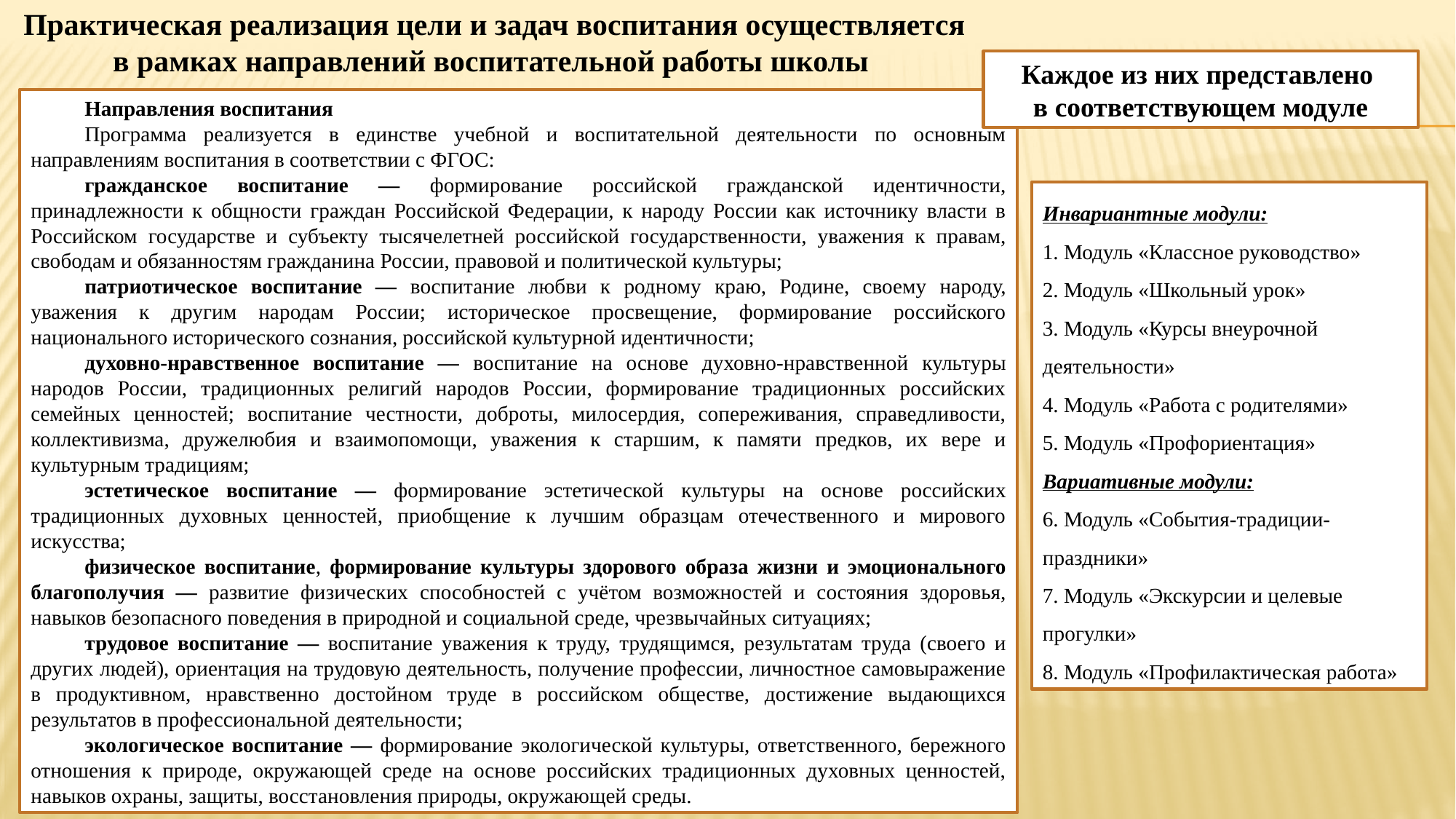

Практическая реализация цели и задач воспитания осуществляется в рамках направлений воспитательной работы школы
Каждое из них представлено
в соответствующем модуле
Направления воспитания
Программа реализуется в единстве учебной и воспитательной деятельности по основным направлениям воспитания в соответствии с ФГОС:
гражданское воспитание — формирование российской гражданской идентичности, принадлежности к общности граждан Российской Федерации, к народу России как источнику власти в Российском государстве и субъекту тысячелетней российской государственности, уважения к правам, свободам и обязанностям гражданина России, правовой и политической культуры;
патриотическое воспитание — воспитание любви к родному краю, Родине, своему народу, уважения к другим народам России; историческое просвещение, формирование российского национального исторического сознания, российской культурной идентичности;
духовно-нравственное воспитание — воспитание на основе духовно-нравственной культуры народов России, традиционных религий народов России, формирование традиционных российских семейных ценностей; воспитание честности, доброты, милосердия, сопереживания, справедливости, коллективизма, дружелюбия и взаимопомощи, уважения к старшим, к памяти предков, их вере и культурным традициям;
эстетическое воспитание — формирование эстетической культуры на основе российских традиционных духовных ценностей, приобщение к лучшим образцам отечественного и мирового искусства;
физическое воспитание, формирование культуры здорового образа жизни и эмоционального благополучия — развитие физических способностей с учётом возможностей и состояния здоровья, навыков безопасного поведения в природной и социальной среде, чрезвычайных ситуациях;
трудовое воспитание — воспитание уважения к труду, трудящимся, результатам труда (своего и других людей), ориентация на трудовую деятельность, получение профессии, личностное самовыражение в продуктивном, нравственно достойном труде в российском обществе, достижение выдающихся результатов в профессиональной деятельности;
экологическое воспитание — формирование экологической культуры, ответственного, бережного отношения к природе, окружающей среде на основе российских традиционных духовных ценностей, навыков охраны, защиты, восстановления природы, окружающей среды.
Инвариантные модули:
1. Модуль «Классное руководство»
2. Модуль «Школьный урок»
3. Модуль «Курсы внеурочной деятельности»
4. Модуль «Работа с родителями»
5. Модуль «Профориентация»
Вариативные модули:
6. Модуль «События-традиции-праздники»
7. Модуль «Экскурсии и целевые прогулки»
8. Модуль «Профилактическая работа»